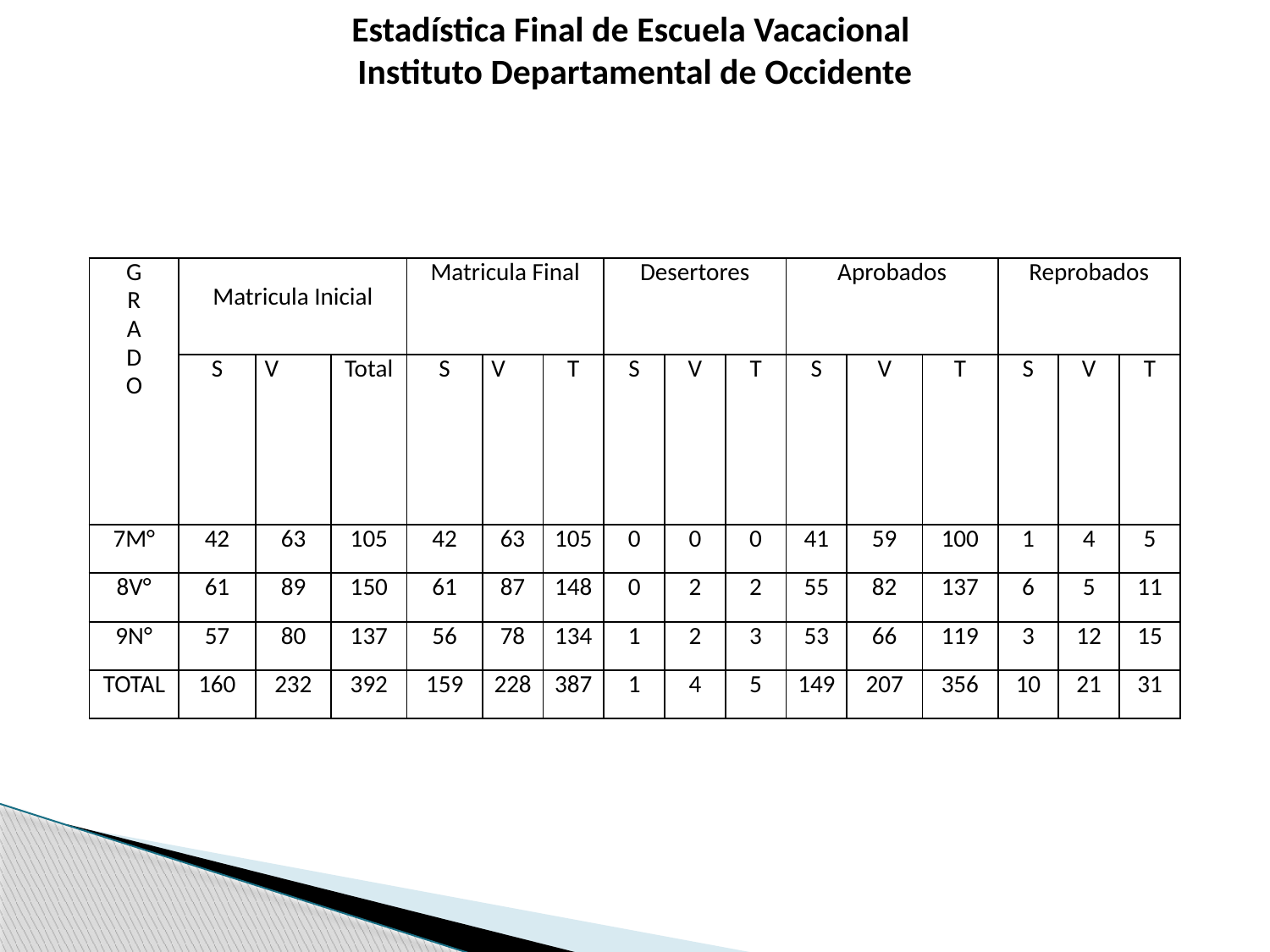

Estadística Final de Escuela Vacacional
Instituto Departamental de Occidente
| G R A D O | Matricula Inicial |  |  | Matricula Final |  |  | Desertores |  |  | Aprobados |  |  | Reprobados |  |  |
| --- | --- | --- | --- | --- | --- | --- | --- | --- | --- | --- | --- | --- | --- | --- | --- |
|  | S | V | Total | S | V | T | S | V | T | S | V | T | S | V | T |
| 7M° | 42 | 63 | 105 | 42 | 63 | 105 | 0 | 0 | 0 | 41 | 59 | 100 | 1 | 4 | 5 |
| 8V° | 61 | 89 | 150 | 61 | 87 | 148 | 0 | 2 | 2 | 55 | 82 | 137 | 6 | 5 | 11 |
| 9N° | 57 | 80 | 137 | 56 | 78 | 134 | 1 | 2 | 3 | 53 | 66 | 119 | 3 | 12 | 15 |
| TOTAL | 160 | 232 | 392 | 159 | 228 | 387 | 1 | 4 | 5 | 149 | 207 | 356 | 10 | 21 | 31 |